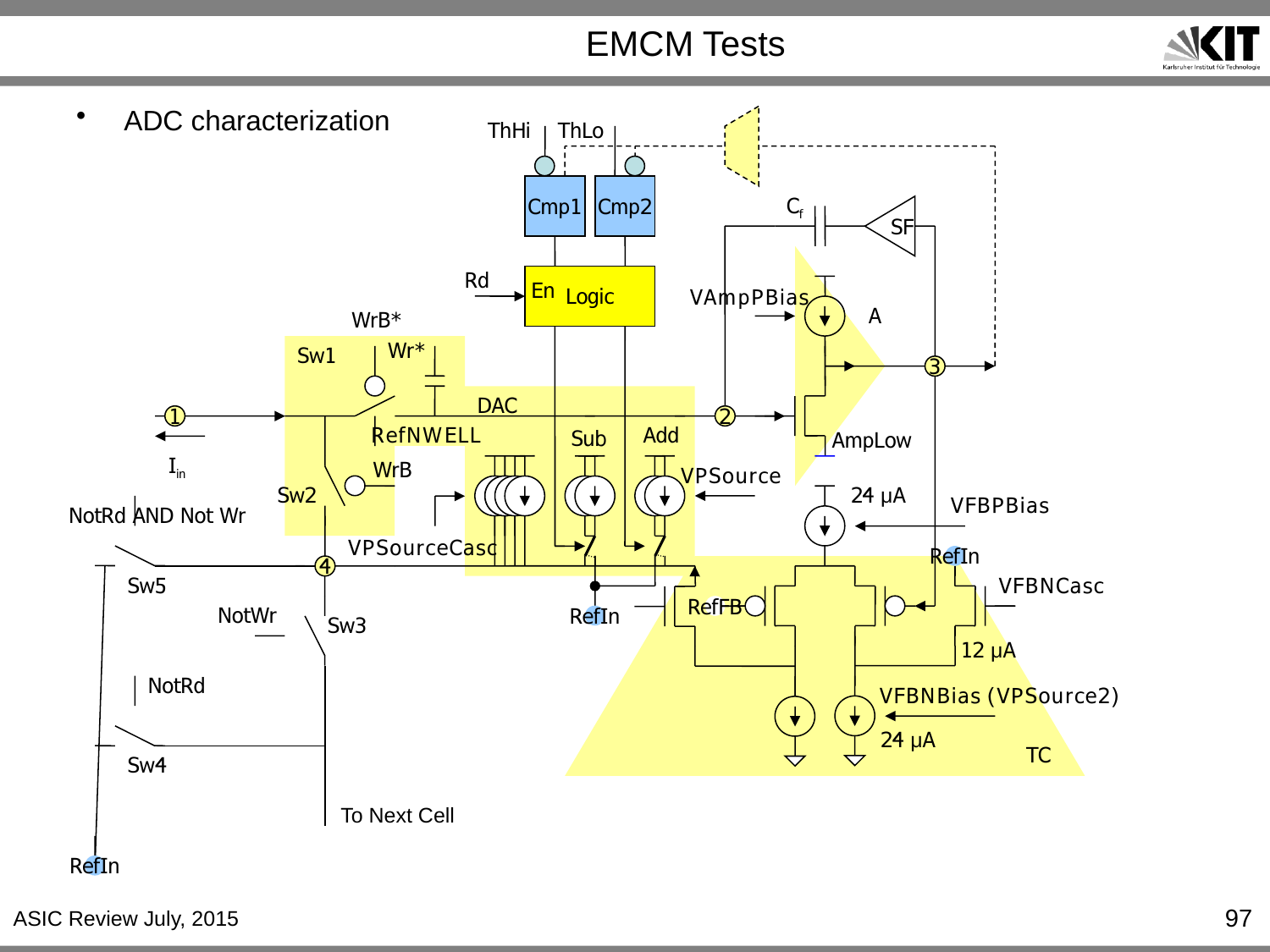

# EMCM Tests
ADC characterization
ThHi
ThLo

Cmp1
Cmp2
Cf
SF

Rd
Logic
En

VAmpPBias

A
WrB*

Wr*

Sw1

3

DAC

1
2

RefNWELL

Add

Sub
AmpLow

Iin

WrB

VPSource

Sw2

24 μA

VFBPBias

NotRd AND Not Wr

VPSourceCasc

RefIn

4

Sw5

VFBNCasc

RefIn

NotWr
RefFB

Sw3

12 μA

NotRd

VFBNBias (VPSource2)

24 μA

TC

Sw4

To Next Cell

RefIn
97